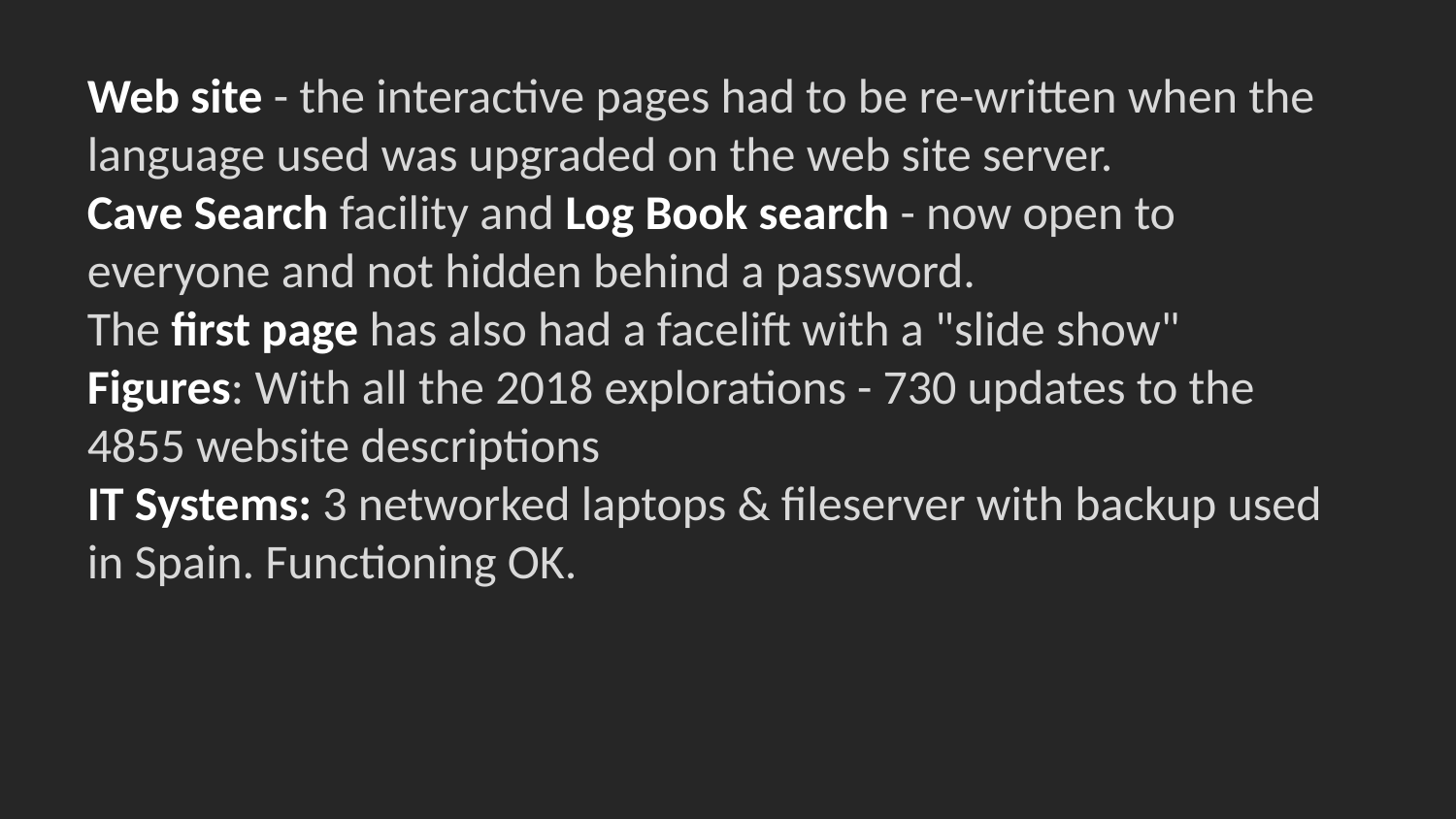

Web site - the interactive pages had to be re-written when the language used was upgraded on the web site server.
Cave Search facility and Log Book search - now open to everyone and not hidden behind a password.
The first page has also had a facelift with a "slide show"
Figures: With all the 2018 explorations - 730 updates to the 4855 website descriptions
IT Systems: 3 networked laptops & fileserver with backup used in Spain. Functioning OK.